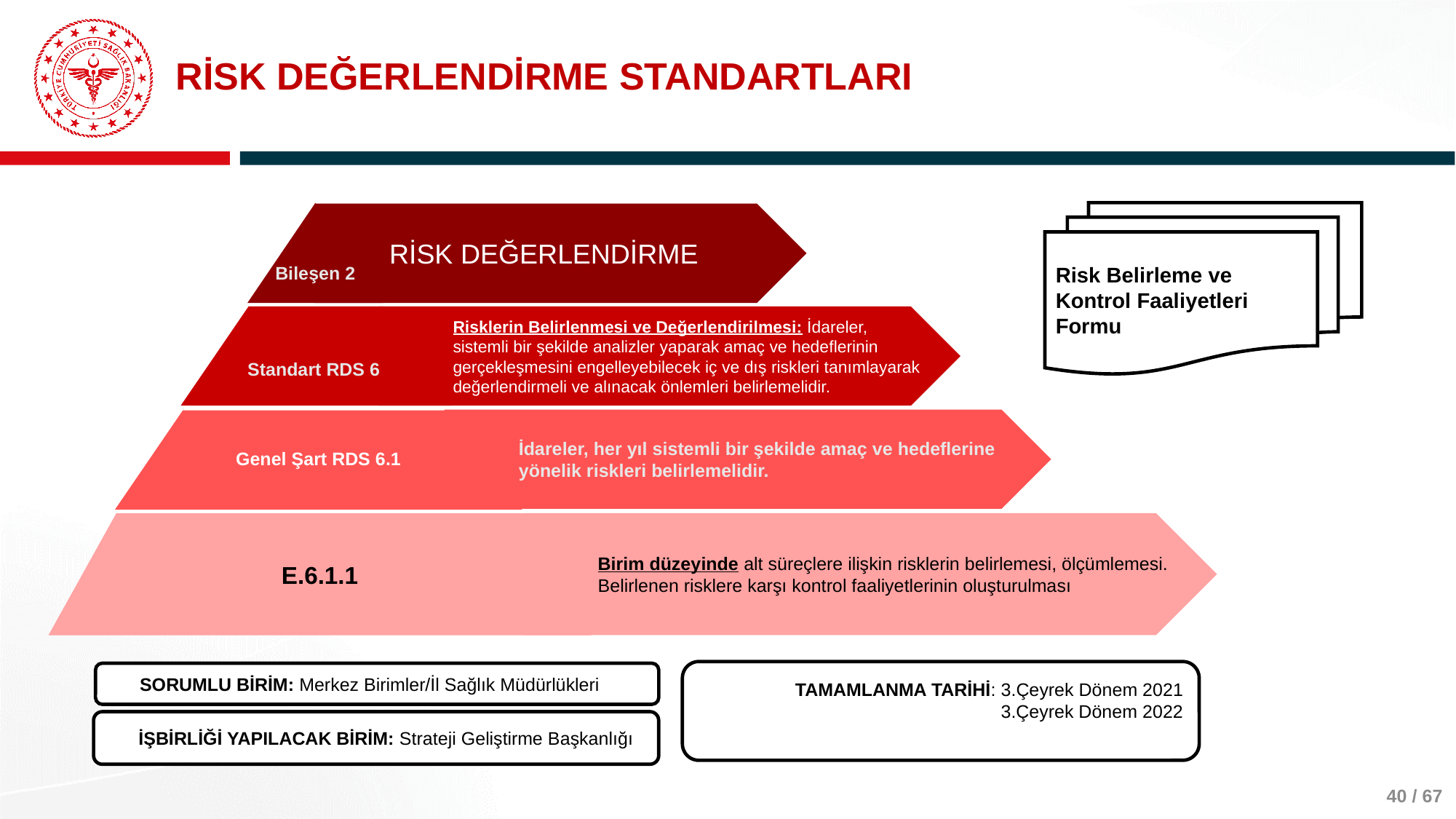

# RİSK DEĞERLENDİRME STANDARTLARI
Risk Belirleme ve Kontrol Faaliyetleri Formu

Bileşen 2
RİSK DEĞERLENDİRME

Standart RDS 6
Risklerin Belirlenmesi ve Değerlendirilmesi: İdareler, sistemli bir şekilde analizler yaparak amaç ve hedeflerinin gerçekleşmesini engelleyebilecek iç ve dış riskleri tanımlayarak değerlendirmeli ve alınacak önlemleri belirlemelidir.
İdareler, her yıl sistemli bir şekilde amaç ve hedeflerine yönelik riskleri belirlemelidir.
Genel Şart RDS 6.1
Birim düzeyinde alt süreçlere ilişkin risklerin belirlemesi, ölçümlemesi. Belirlenen risklere karşı kontrol faaliyetlerinin oluşturulması
E.6.1.1
TAMAMLANMA TARİHİ: 3.Çeyrek Dönem 2021 3.Çeyrek Dönem 2022

SORUMLU BİRİM: Merkez Birimler/İl Sağlık Müdürlükleri
İŞBİRLİĞİ YAPILACAK BİRİM: Strateji Geliştirme Başkanlığı
40 / 67